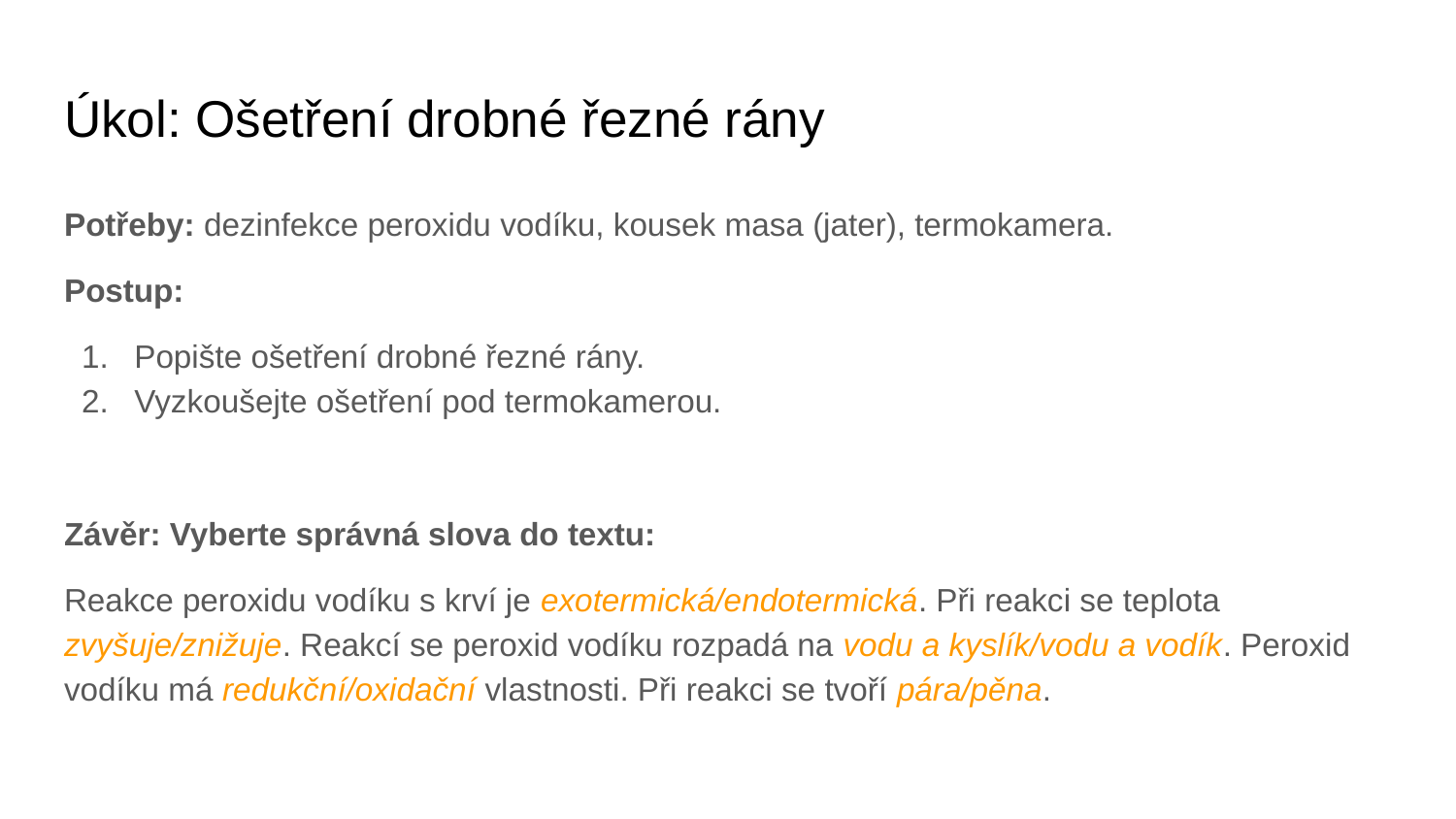

# Úkol: Ošetření drobné řezné rány
Potřeby: dezinfekce peroxidu vodíku, kousek masa (jater), termokamera.
Postup:
Popište ošetření drobné řezné rány.
Vyzkoušejte ošetření pod termokamerou.

Závěr: Vyberte správná slova do textu:
Reakce peroxidu vodíku s krví je exotermická/endotermická. Při reakci se teplota zvyšuje/znižuje. Reakcí se peroxid vodíku rozpadá na vodu a kyslík/vodu a vodík. Peroxid vodíku má redukční/oxidační vlastnosti. Při reakci se tvoří pára/pěna.